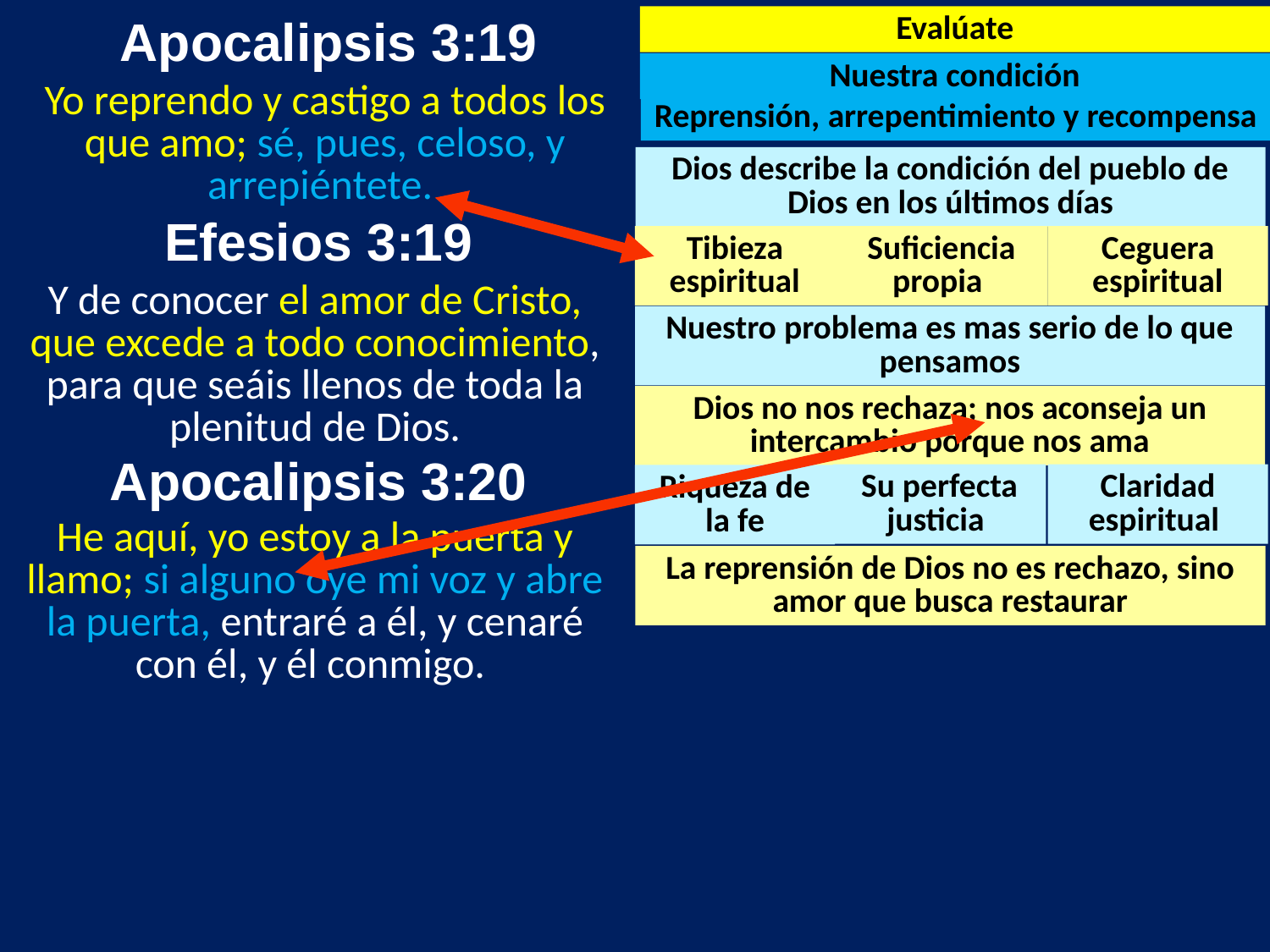

Apocalipsis 3:19
Evalúate
Nuestra condición
Yo reprendo y castigo a todos los que amo; sé, pues, celoso, y arrepiéntete.
Reprensión, arrepentimiento y recompensa
Dios describe la condición del pueblo de Dios en los últimos días
 Efesios 3:19
Tibieza espiritual
Suficiencia propia
Ceguera espiritual
Y de conocer el amor de Cristo, que excede a todo conocimiento, para que seáis llenos de toda la plenitud de Dios.
Nuestro problema es mas serio de lo que pensamos
Dios no nos rechaza; nos aconseja un intercambio porque nos ama
 Apocalipsis 3:20
Su perfecta justicia
Claridad espiritual
Riqueza de la fe
He aquí, yo estoy a la puerta y llamo; si alguno oye mi voz y abre la puerta, entraré a él, y cenaré con él, y él conmigo.
La reprensión de Dios no es rechazo, sino amor que busca restaurar